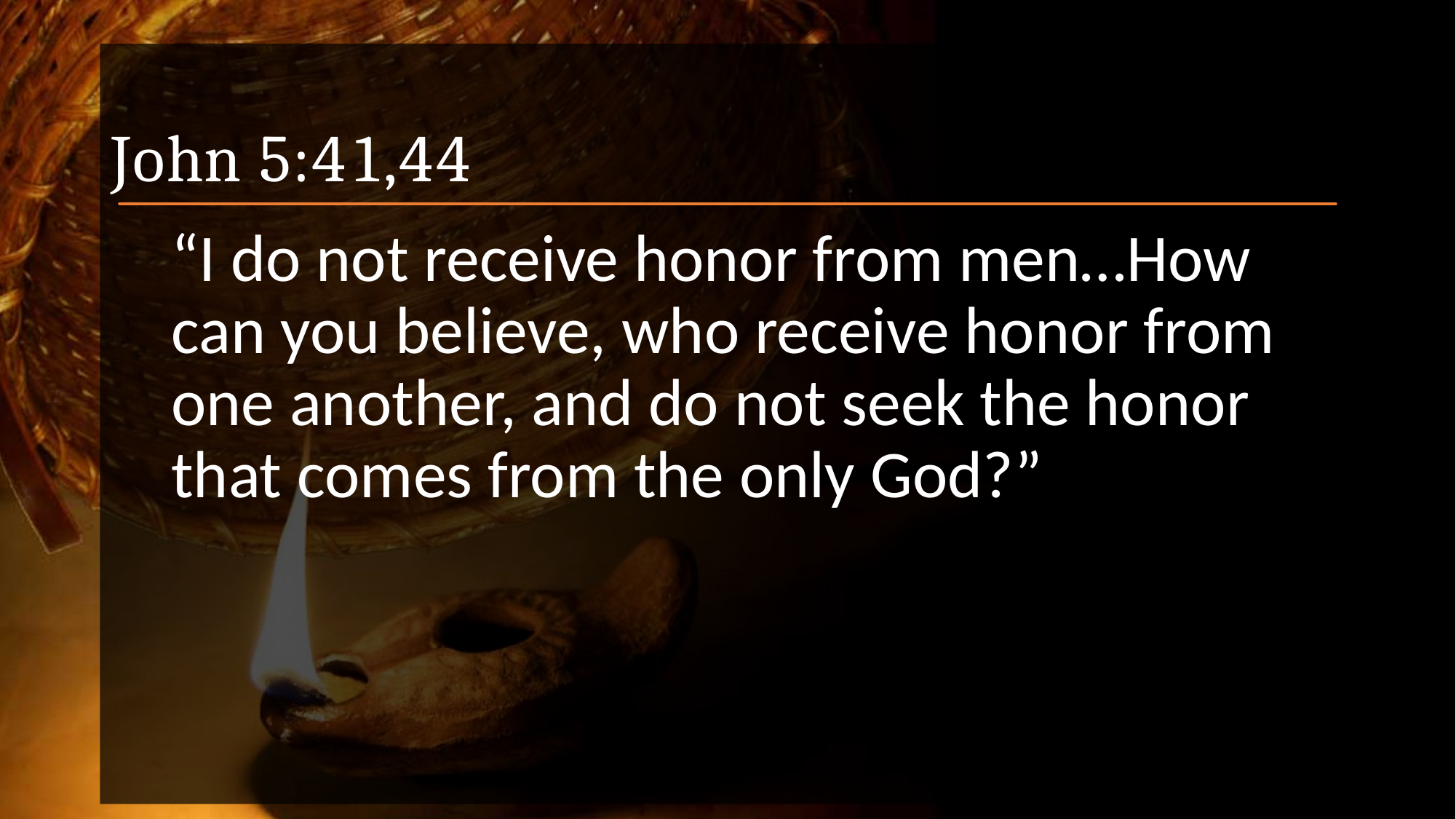

# John 5:41,44
“I do not receive honor from men…How can you believe, who receive honor from one another, and do not seek the honor that comes from the only God?”